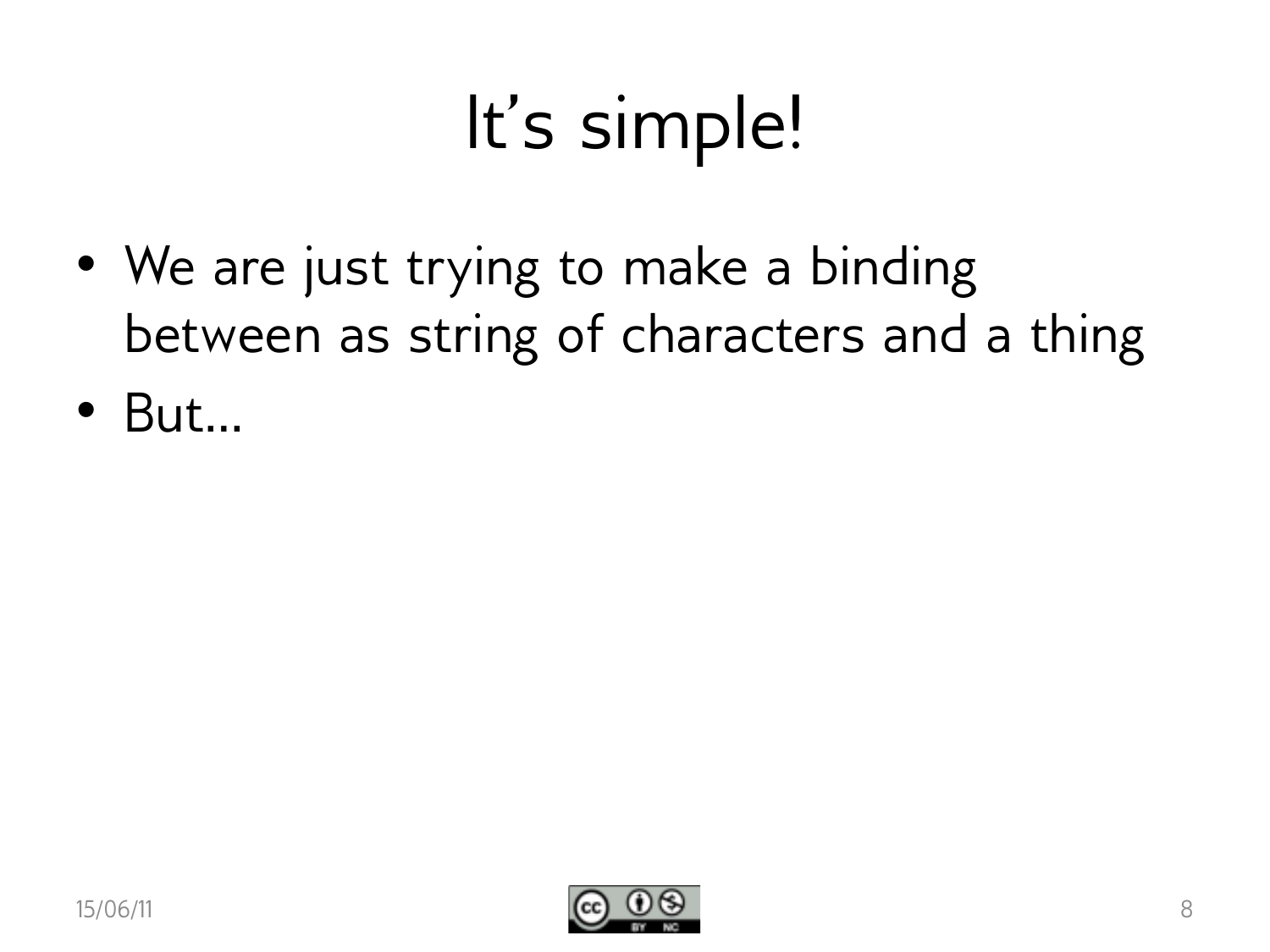

# It’s simple!
We are just trying to make a binding between as string of characters and a thing
But…
15/06/11

8